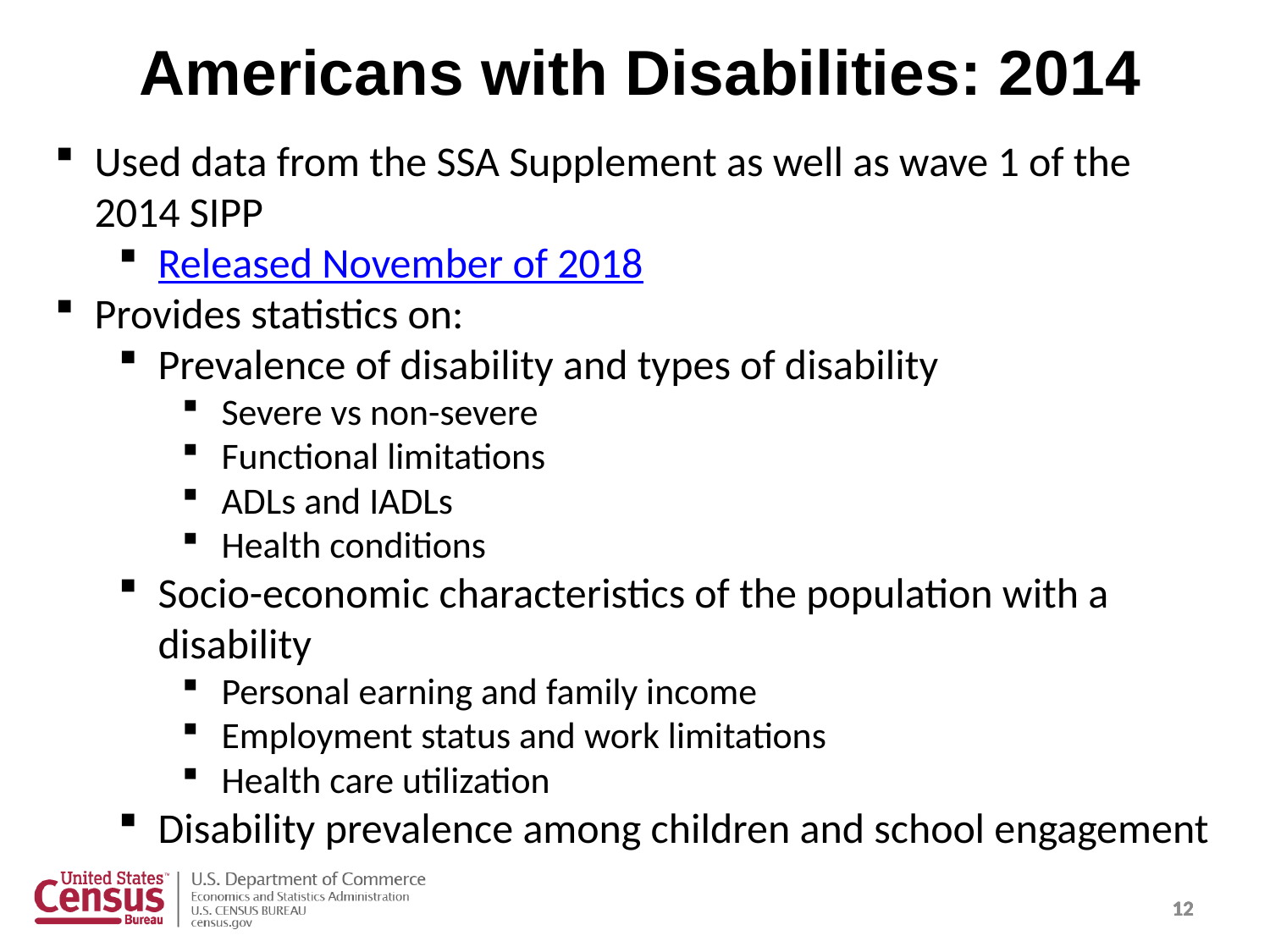

Americans with Disabilities: 2014
Used data from the SSA Supplement as well as wave 1 of the 2014 SIPP
Released November of 2018
Provides statistics on:
Prevalence of disability and types of disability
Severe vs non-severe
Functional limitations
ADLs and IADLs
Health conditions
Socio-economic characteristics of the population with a disability
Personal earning and family income
Employment status and work limitations
Health care utilization
Disability prevalence among children and school engagement

12
12
12
12